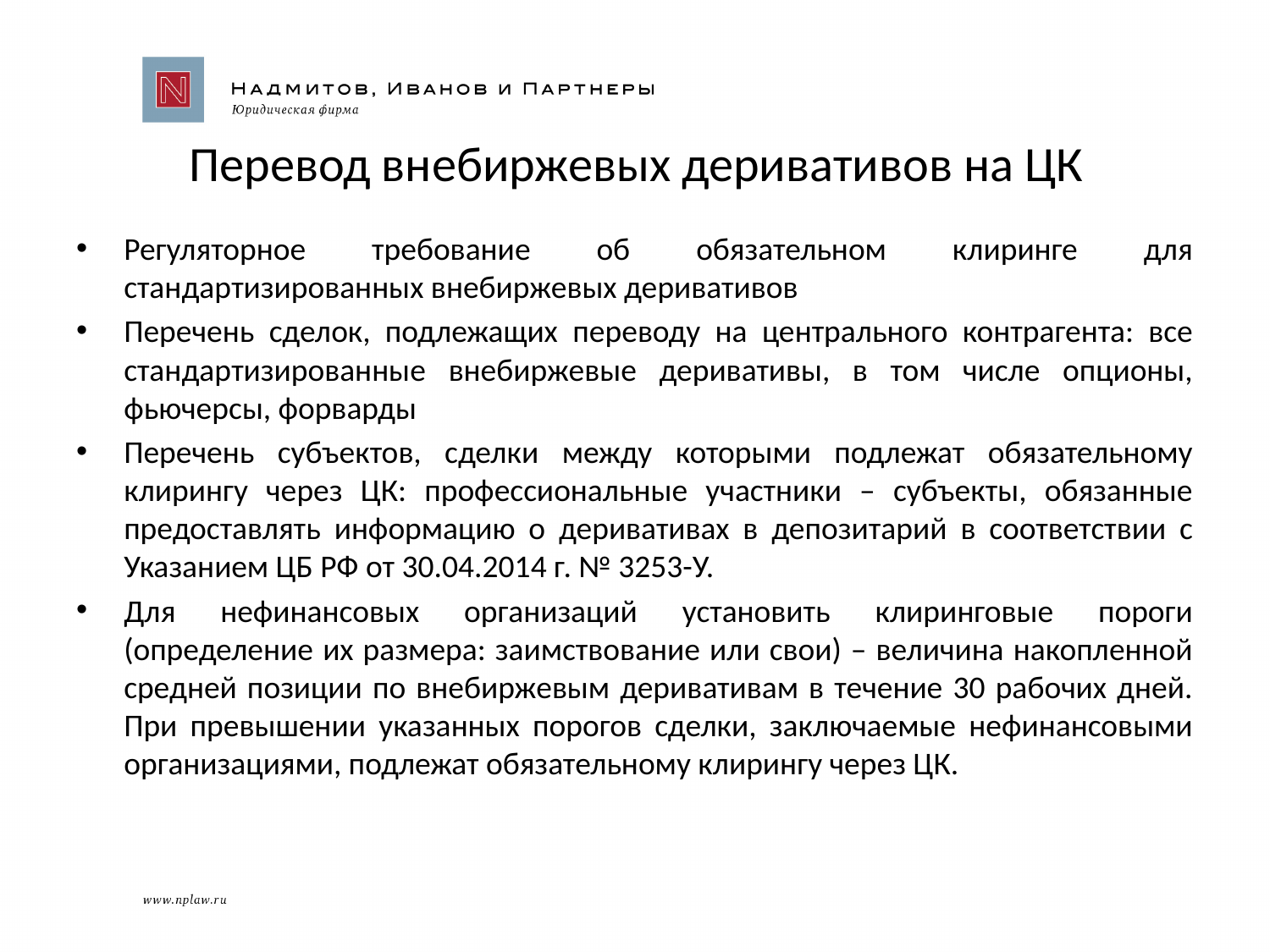

# Перевод внебиржевых деривативов на ЦК
Регуляторное требование об обязательном клиринге для стандартизированных внебиржевых деривативов
Перечень сделок, подлежащих переводу на центрального контрагента: все стандартизированные внебиржевые деривативы, в том числе опционы, фьючерсы, форварды
Перечень субъектов, сделки между которыми подлежат обязательному клирингу через ЦК: профессиональные участники – субъекты, обязанные предоставлять информацию о деривативах в депозитарий в соответствии с Указанием ЦБ РФ от 30.04.2014 г. № 3253-У.
Для нефинансовых организаций установить клиринговые пороги (определение их размера: заимствование или свои) – величина накопленной средней позиции по внебиржевым деривативам в течение 30 рабочих дней. При превышении указанных порогов сделки, заключаемые нефинансовыми организациями, подлежат обязательному клирингу через ЦК.